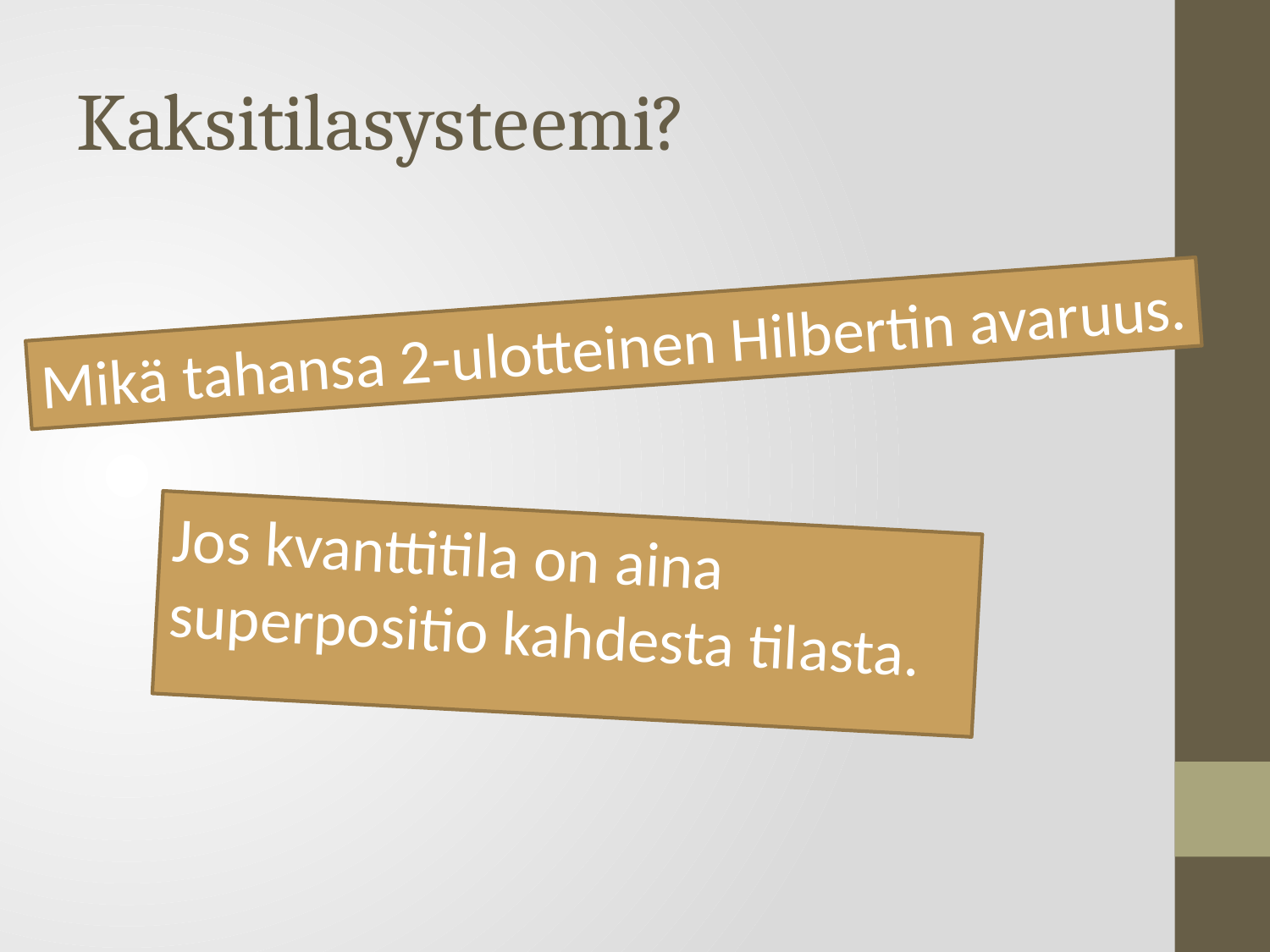

# Kaksitilasysteemi?
Mikä tahansa 2-ulotteinen Hilbertin avaruus.
Jos kvanttitila on aina superpositio kahdesta tilasta.